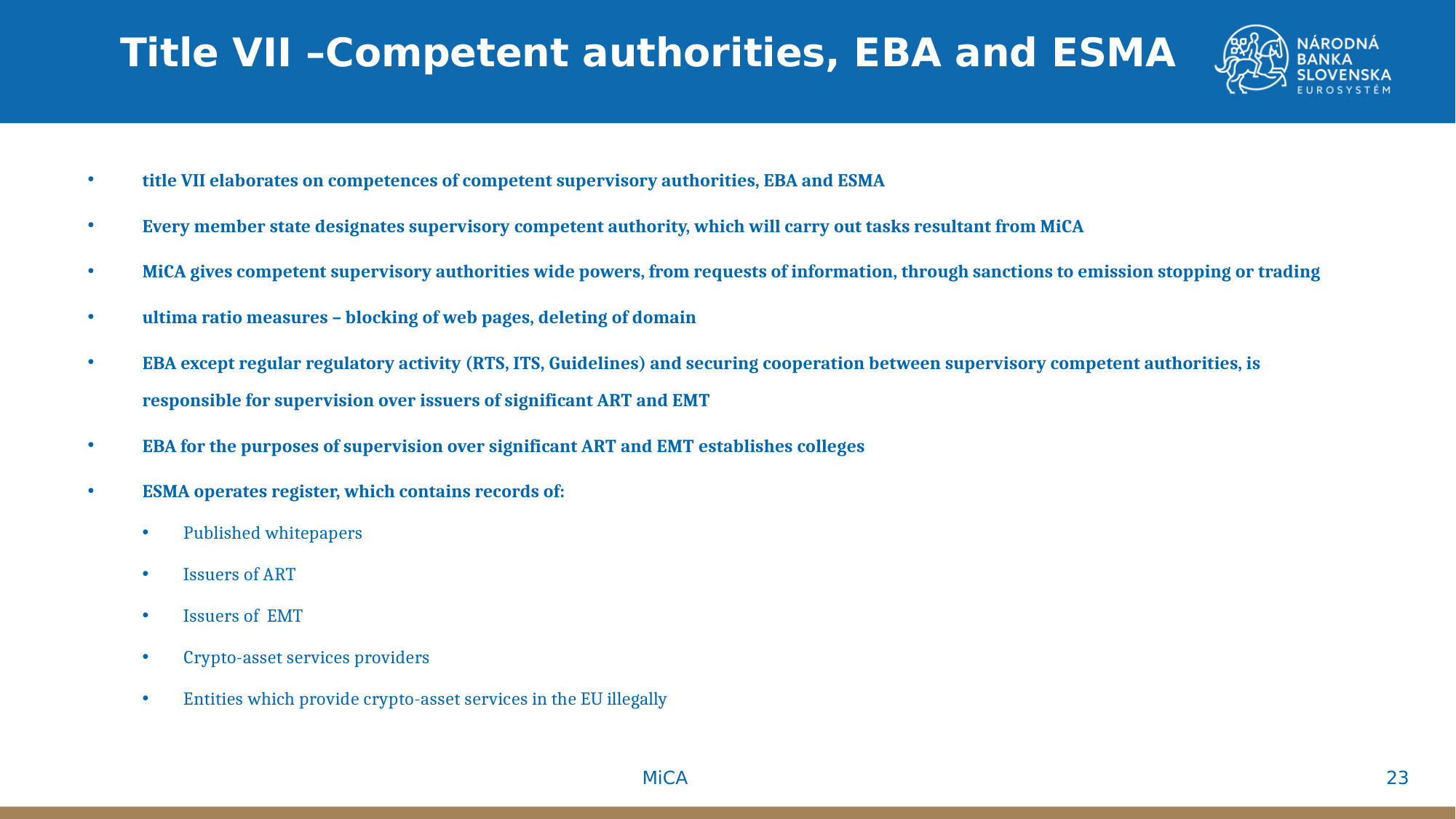

Title VII –Competent authorities, EBA and ESMA

title VII elaborates on competences of competent supervisory authorities, EBA and ESMA
Every member state designates supervisory competent authority, which will carry out tasks resultant from MiCA
MiCA gives competent supervisory authorities wide powers, from requests of information, through sanctions to emission stopping or trading
ultima ratio measures – blocking of web pages, deleting of domain
EBA except regular regulatory activity (RTS, ITS, Guidelines) and securing cooperation between supervisory competent authorities, is responsible for supervision over issuers of significant ART and EMT
EBA for the purposes of supervision over significant ART and EMT establishes colleges
ESMA operates register, which contains records of:
Published whitepapers
Issuers of ART
Issuers of  EMT
Crypto-asset services providers
Entities which provide crypto-asset services in the EU illegally

23
MiCA